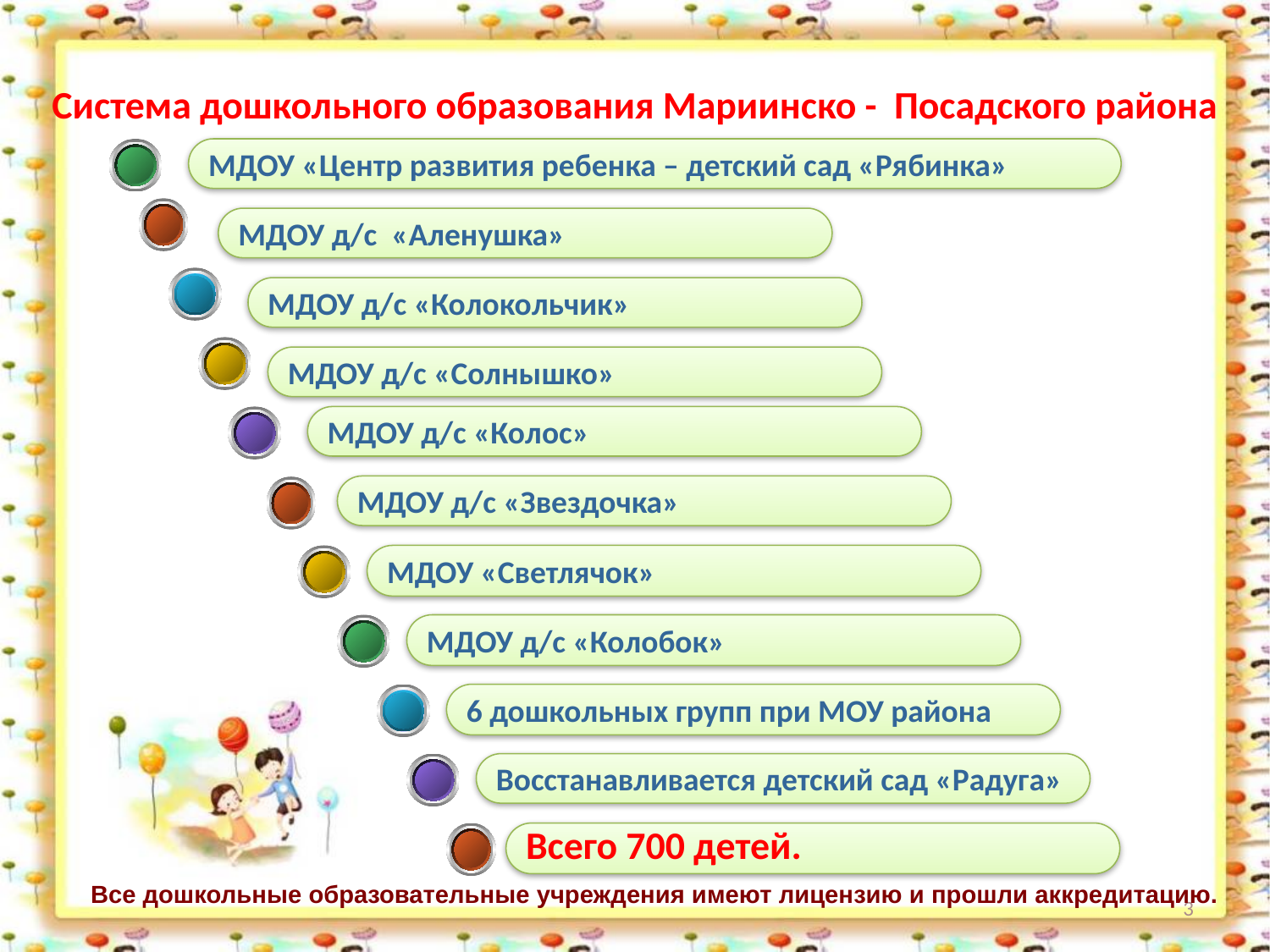

# Система дошкольного образования Мариинско -  Посадского района

МДОУ «Центр развития ребенка – детский сад «Рябинка»

МДОУ д/с  «Аленушка»

МДОУ д/с «Колокольчик»

МДОУ д/с «Солнышко»

МДОУ д/с «Колос»
МДОУ д/с «Звездочка»

МДОУ «Светлячок»

МДОУ д/с «Колобок»

6 дошкольных групп при МОУ района

Восстанавливается детский сад «Радуга»

Всего 700 детей.

Все дошкольные образовательные учреждения имеют лицензию и прошли аккредитацию.
3